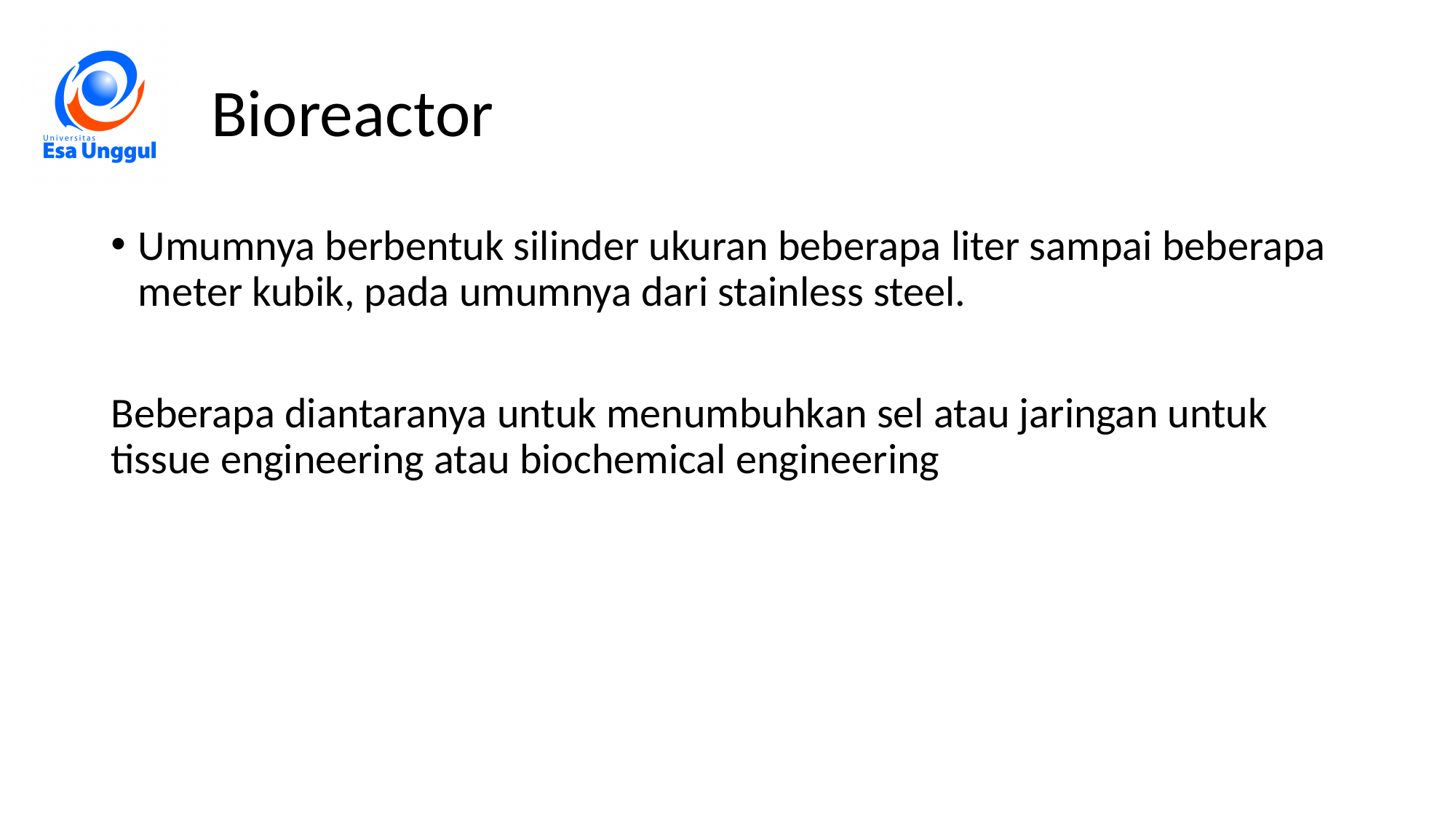

# Bioreactor
Umumnya berbentuk silinder ukuran beberapa liter sampai beberapa meter kubik, pada umumnya dari stainless steel.

Beberapa diantaranya untuk menumbuhkan sel atau jaringan untuk tissue engineering atau biochemical engineering